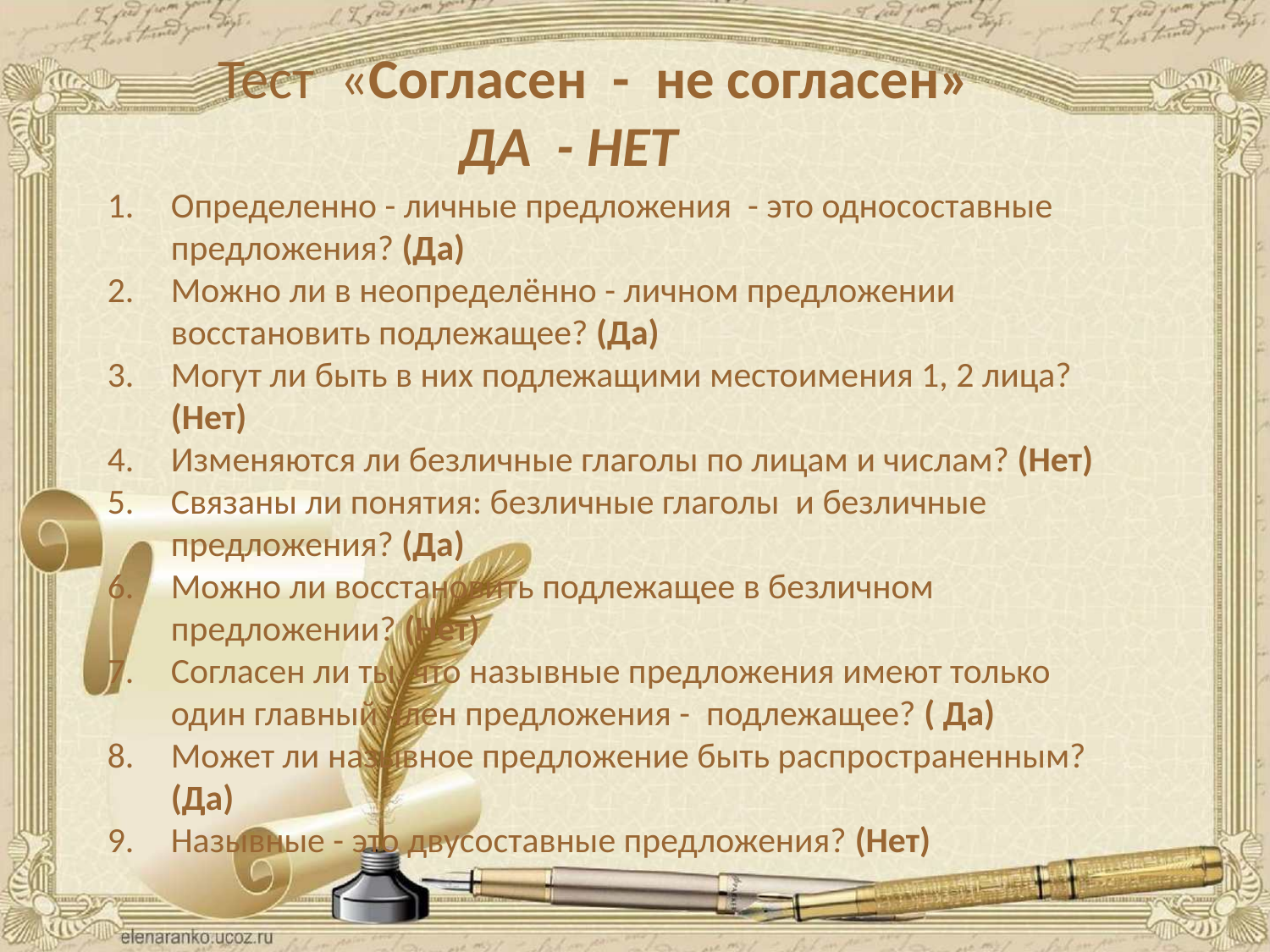

Тест  «Согласен  -  не согласен»
                       ДА  - НЕТ

Определенно - личные предложения  - это односоставные предложения? (Да)
Можно ли в неопределённо - личном предложении восстановить подлежащее? (Да)
Могут ли быть в них подлежащими местоимения 1, 2 лица? (Нет)
Изменяются ли безличные глаголы по лицам и числам? (Нет)
Связаны ли понятия: безличные глаголы  и безличные предложения? (Да)
Можно ли восстановить подлежащее в безличном предложении? (Нет)
Согласен ли ты, что назывные предложения имеют только один главный член предложения -  подлежащее? ( Да)
Может ли назывное предложение быть распространенным? (Да)
Назывные - это двусоставные предложения? (Нет)